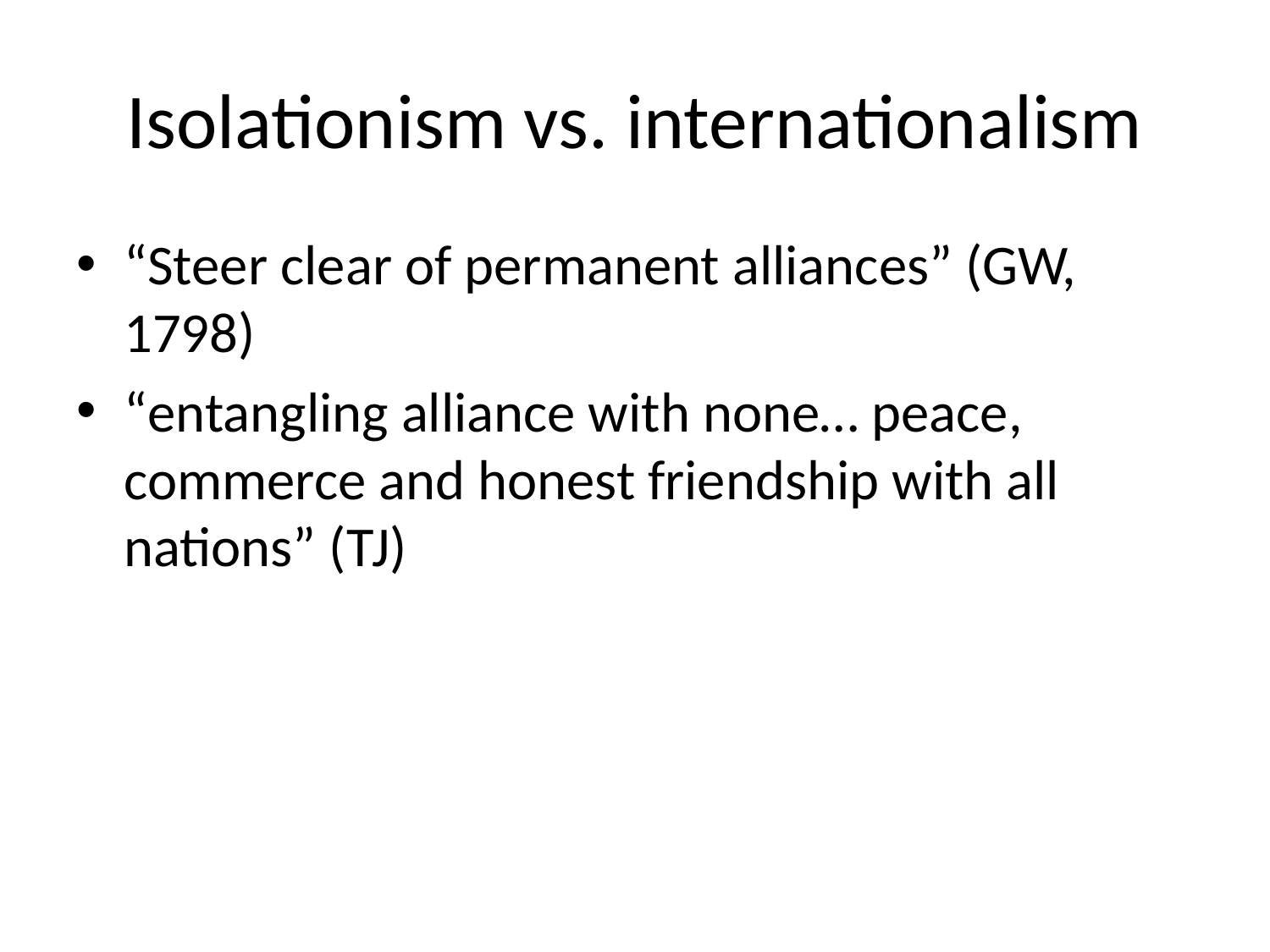

# Isolationism vs. internationalism
“Steer clear of permanent alliances” (GW, 1798)
“entangling alliance with none… peace, commerce and honest friendship with all nations” (TJ)